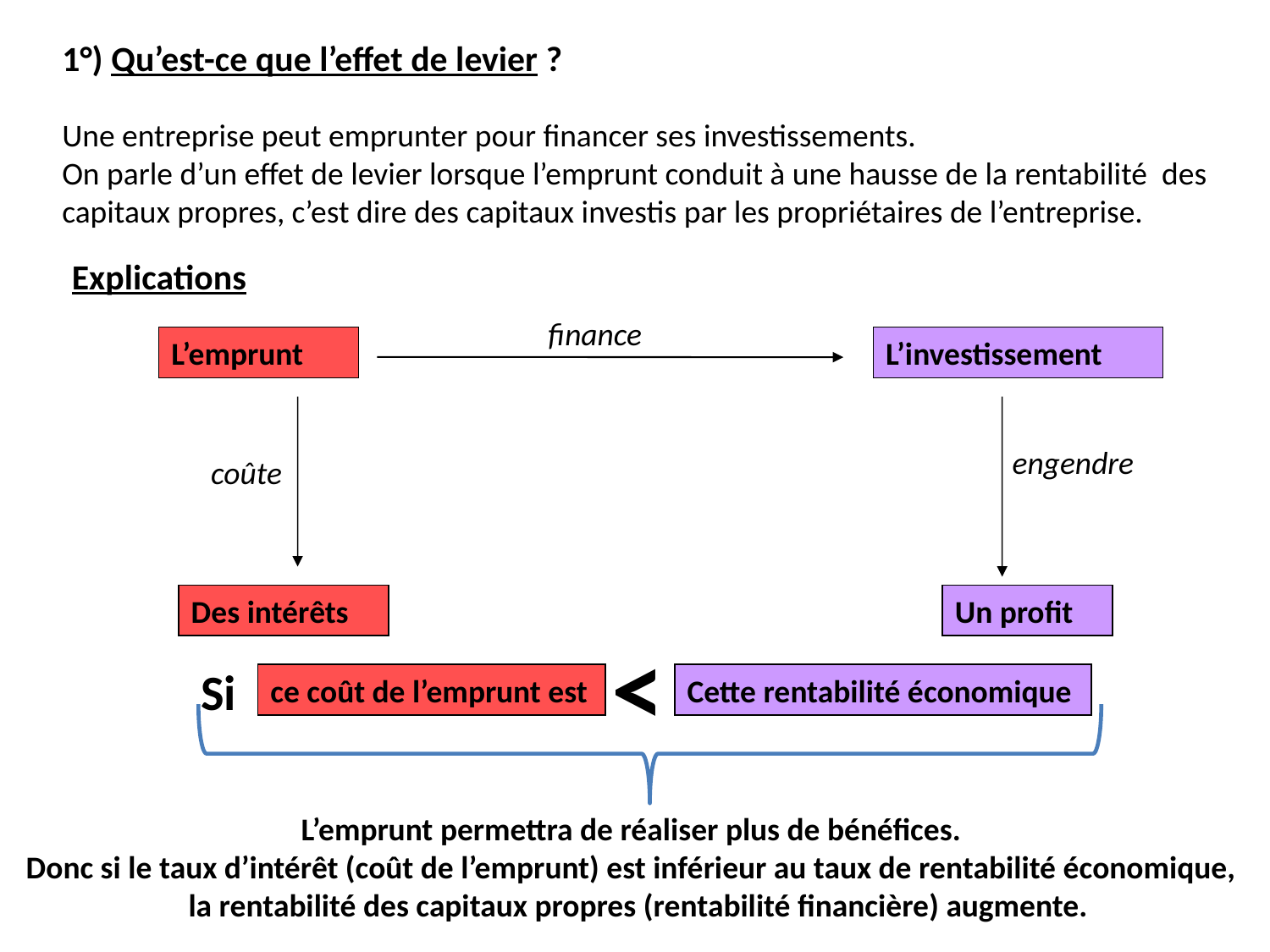

1°) Qu’est-ce que l’effet de levier ?
Une entreprise peut emprunter pour financer ses investissements.
On parle d’un effet de levier lorsque l’emprunt conduit à une hausse de la rentabilité  des capitaux propres, c’est dire des capitaux investis par les propriétaires de l’entreprise.
Explications

finance
L’emprunt
L’investissement

engendre
coûte
Des intérêts
Un profit
 <
Si
ce coût de l’emprunt est
Cette rentabilité économique
L’emprunt permettra de réaliser plus de bénéfices.
Donc si le taux d’intérêt (coût de l’emprunt) est inférieur au taux de rentabilité économique,
 la rentabilité des capitaux propres (rentabilité financière) augmente.